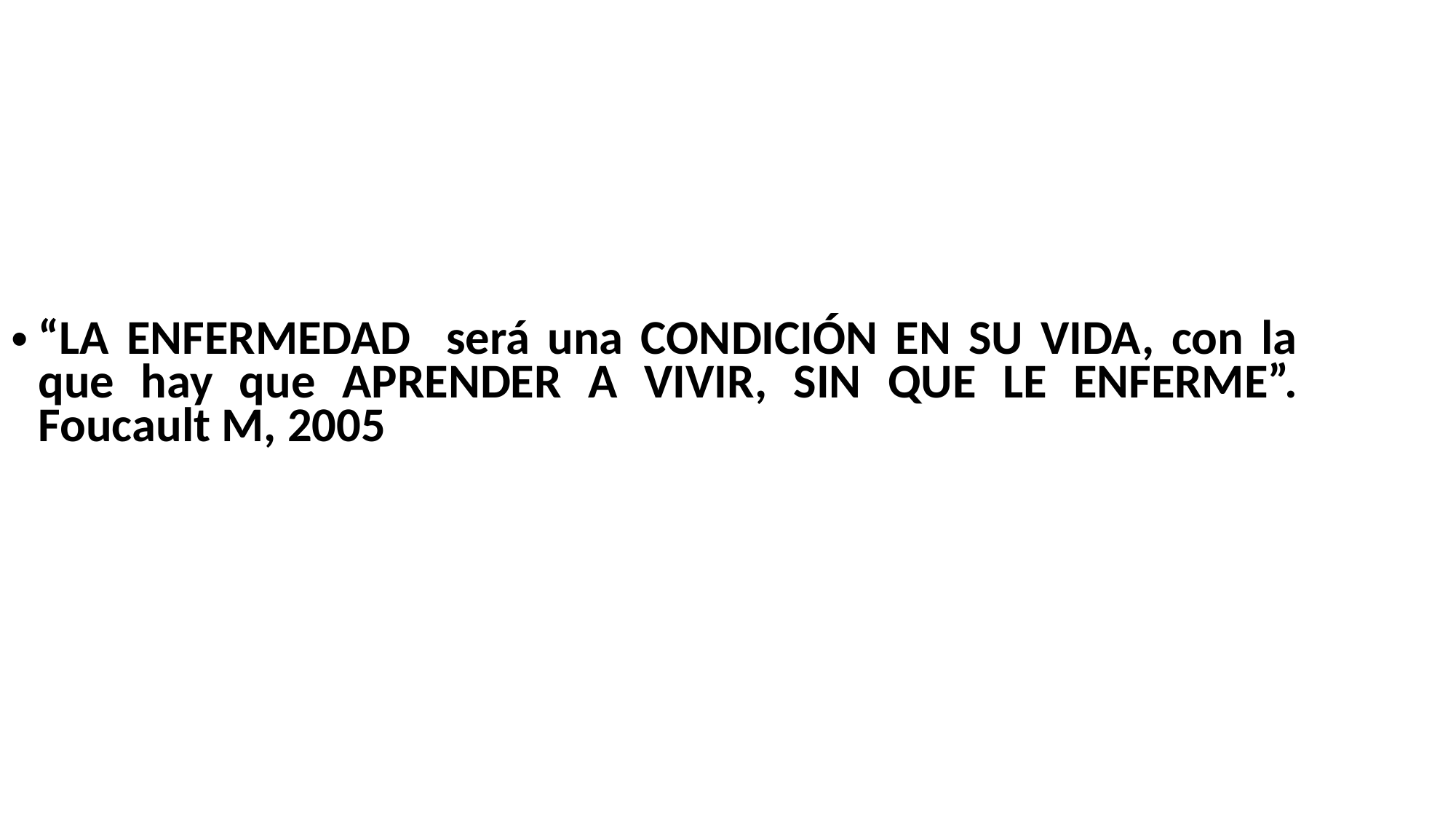

“LA ENFERMEDAD  será una CONDICIÓN EN SU VIDA, con la que hay que APRENDER A VIVIR, SIN QUE LE ENFERME”. Foucault M, 2005